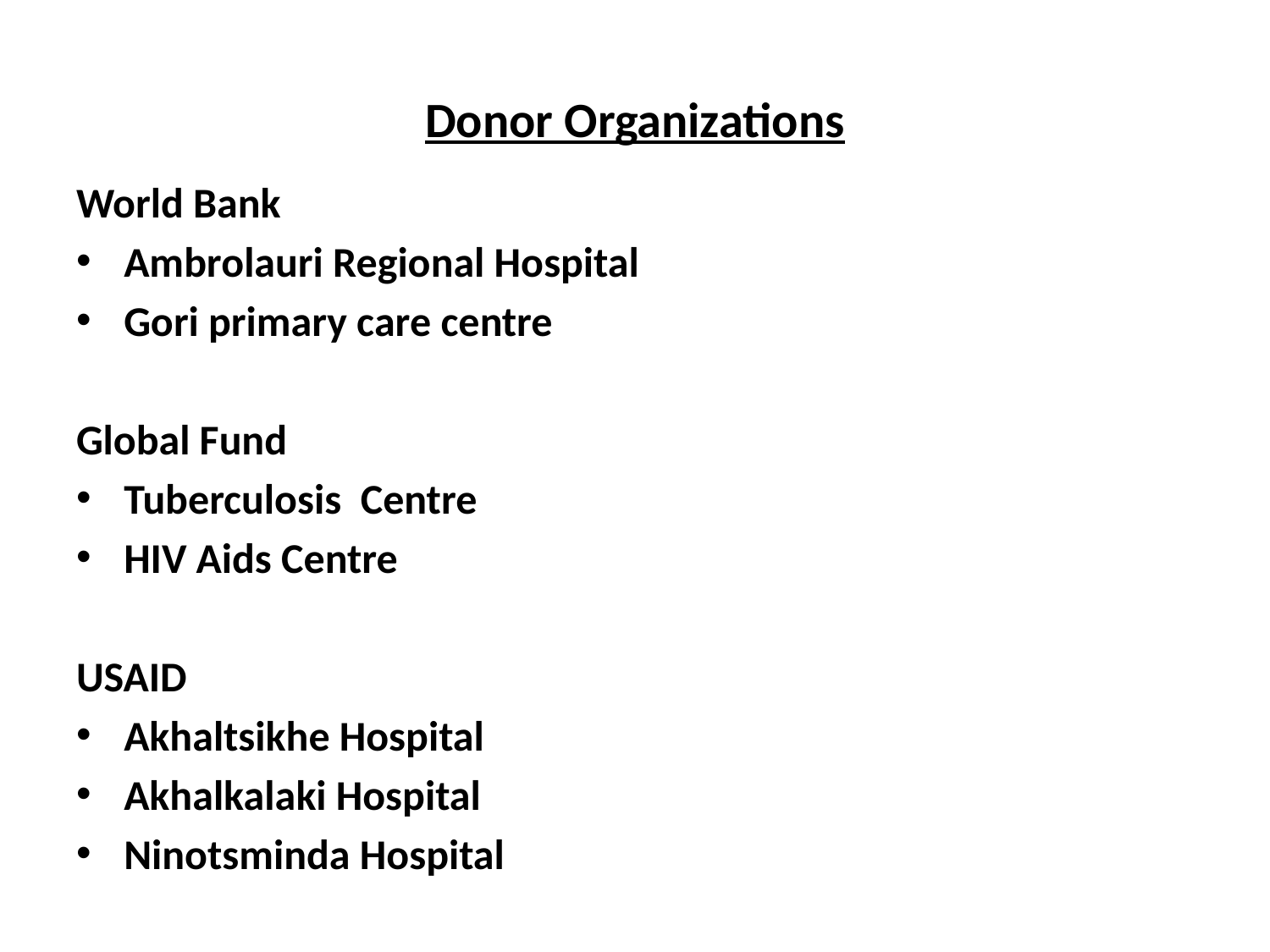

# Donor Organizations
World Bank
Ambrolauri Regional Hospital
Gori primary care centre

Global Fund
Tuberculosis  Centre
HIV Aids Centre

USAID
Akhaltsikhe Hospital
Akhalkalaki Hospital
Ninotsminda Hospital